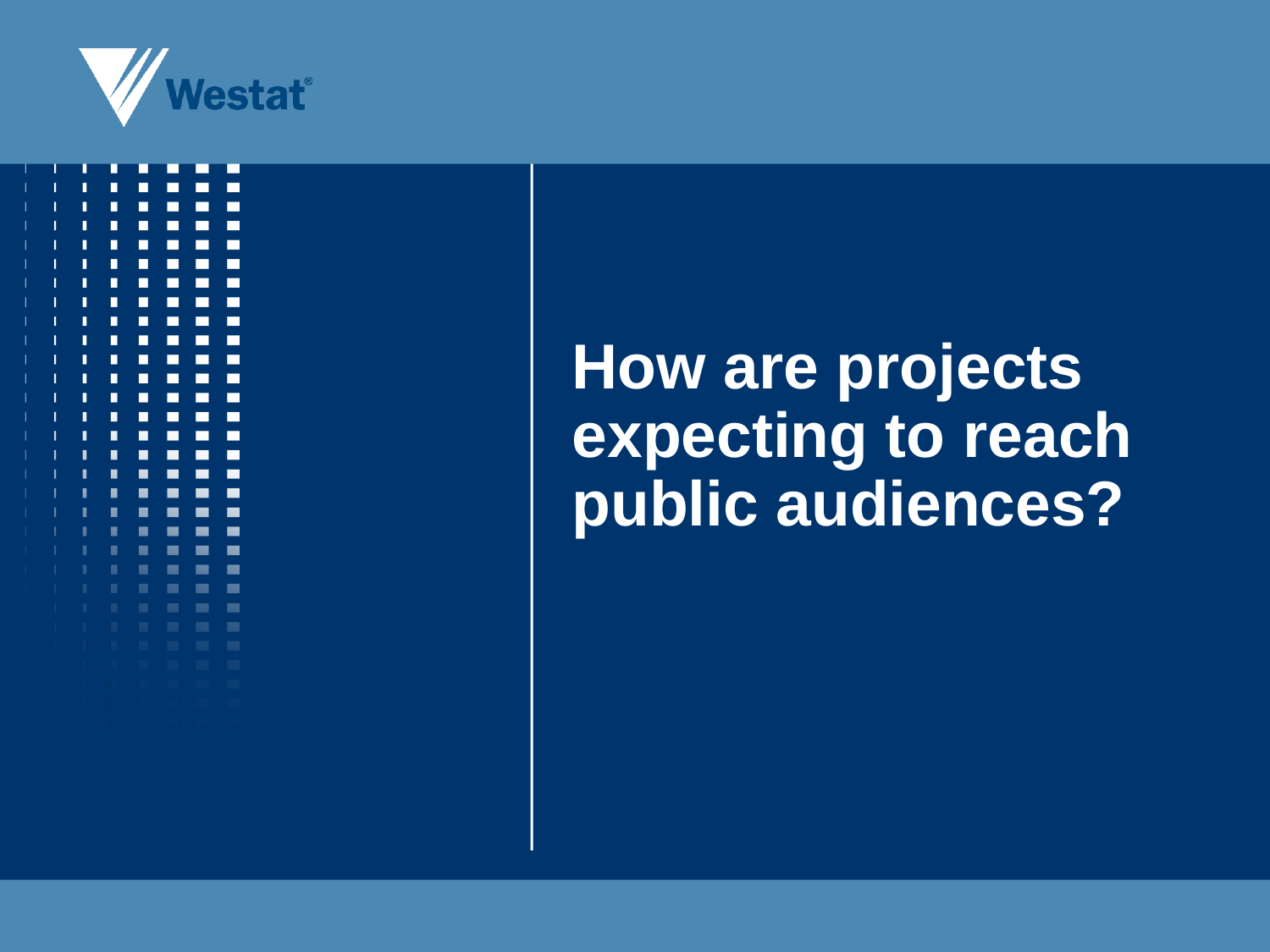

# How are projects expecting to reach public audiences?